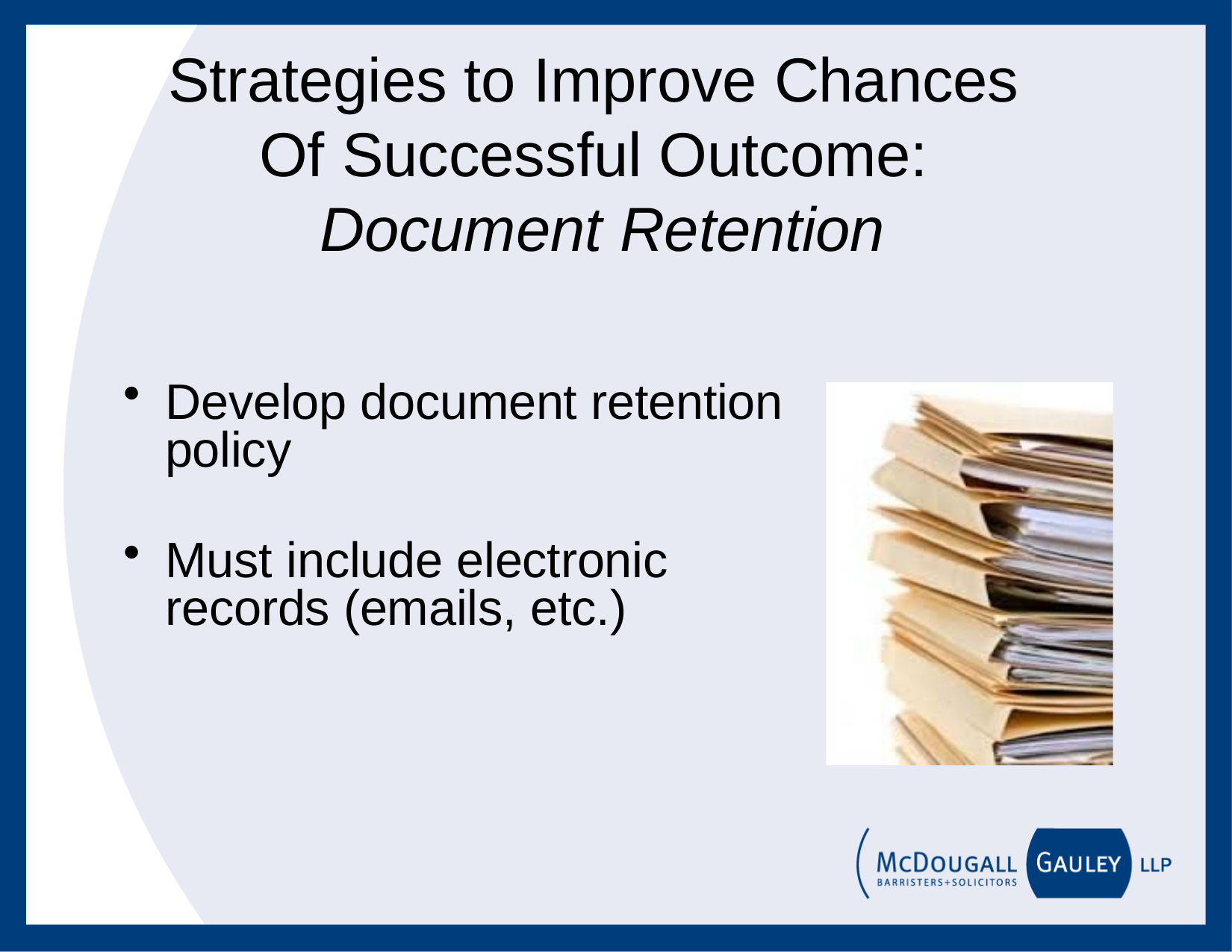

# Strategies to Improve Chances  Of Successful Outcome:  Document Retention
Develop document retention policy

Must include electronic  records (emails, etc.)